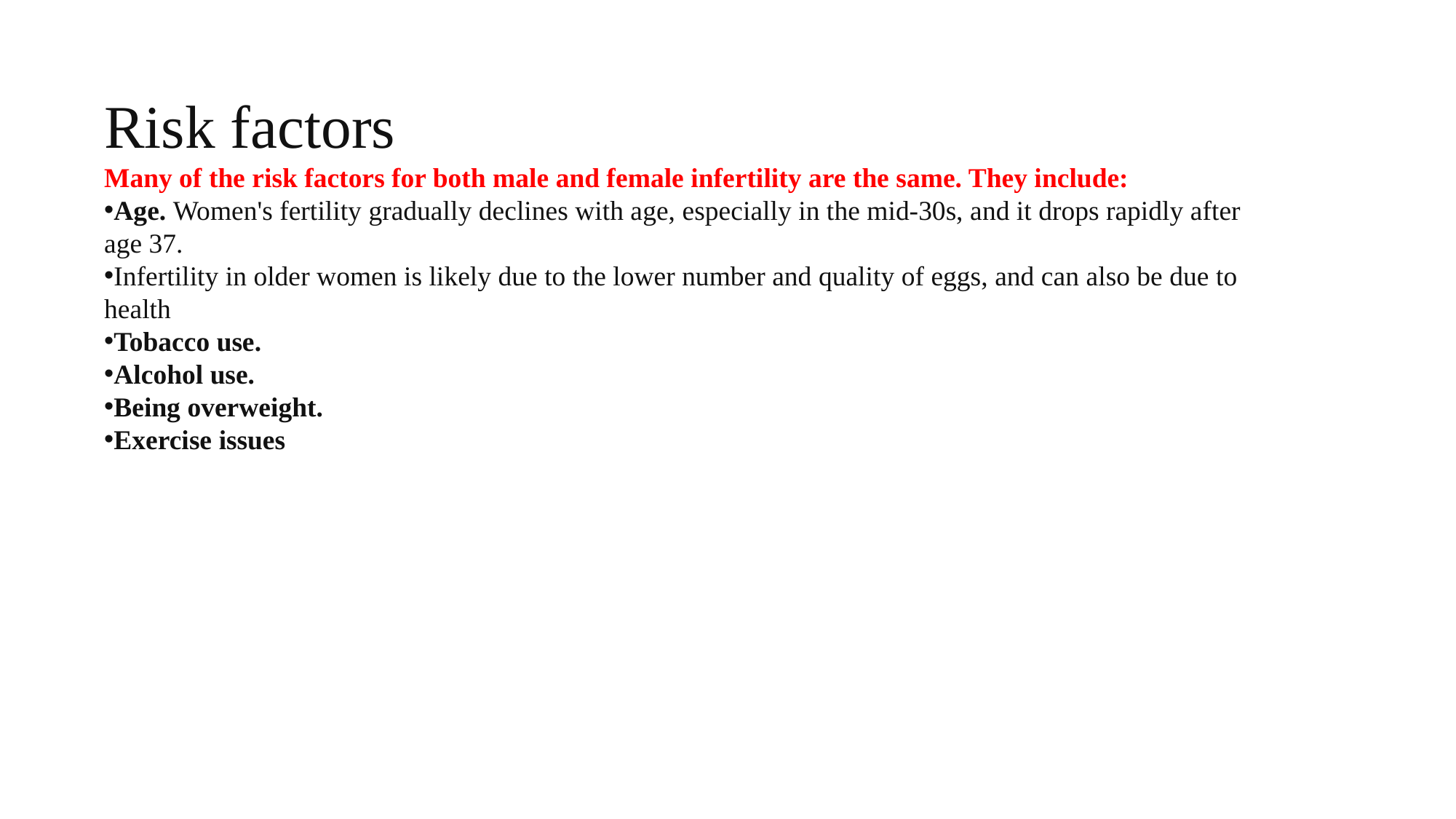

Risk factors
Many of the risk factors for both male and female infertility are the same. They include:
Age. Women's fertility gradually declines with age, especially in the mid-30s, and it drops rapidly after age 37.
Infertility in older women is likely due to the lower number and quality of eggs, and can also be due to health
Tobacco use.
Alcohol use.
Being overweight.
Exercise issues